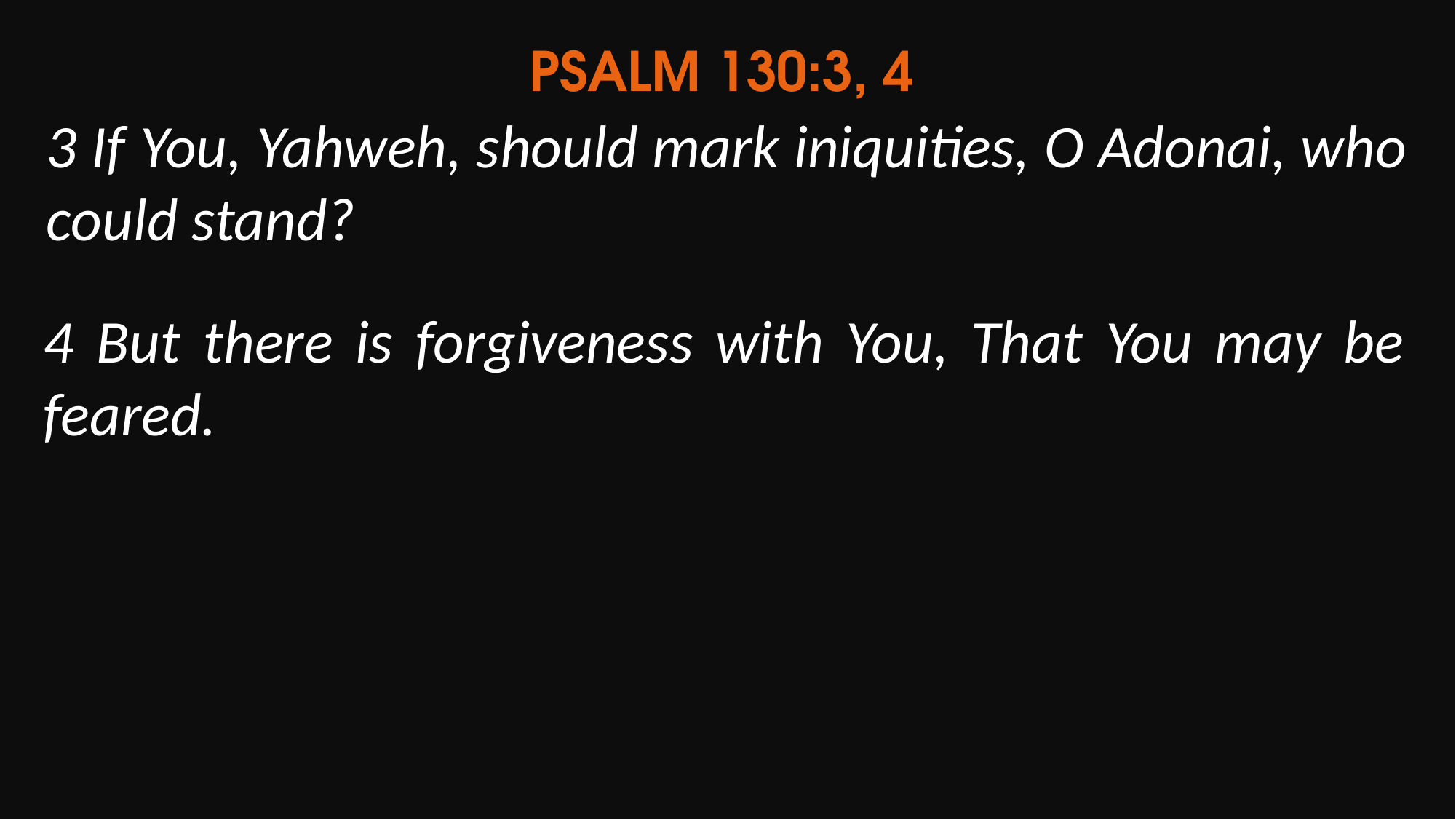

Psalm 130:3, 4
3 If You, Yahweh, should mark iniquities, O Adonai, who could stand?
4 But there is forgiveness with You, That You may be feared.